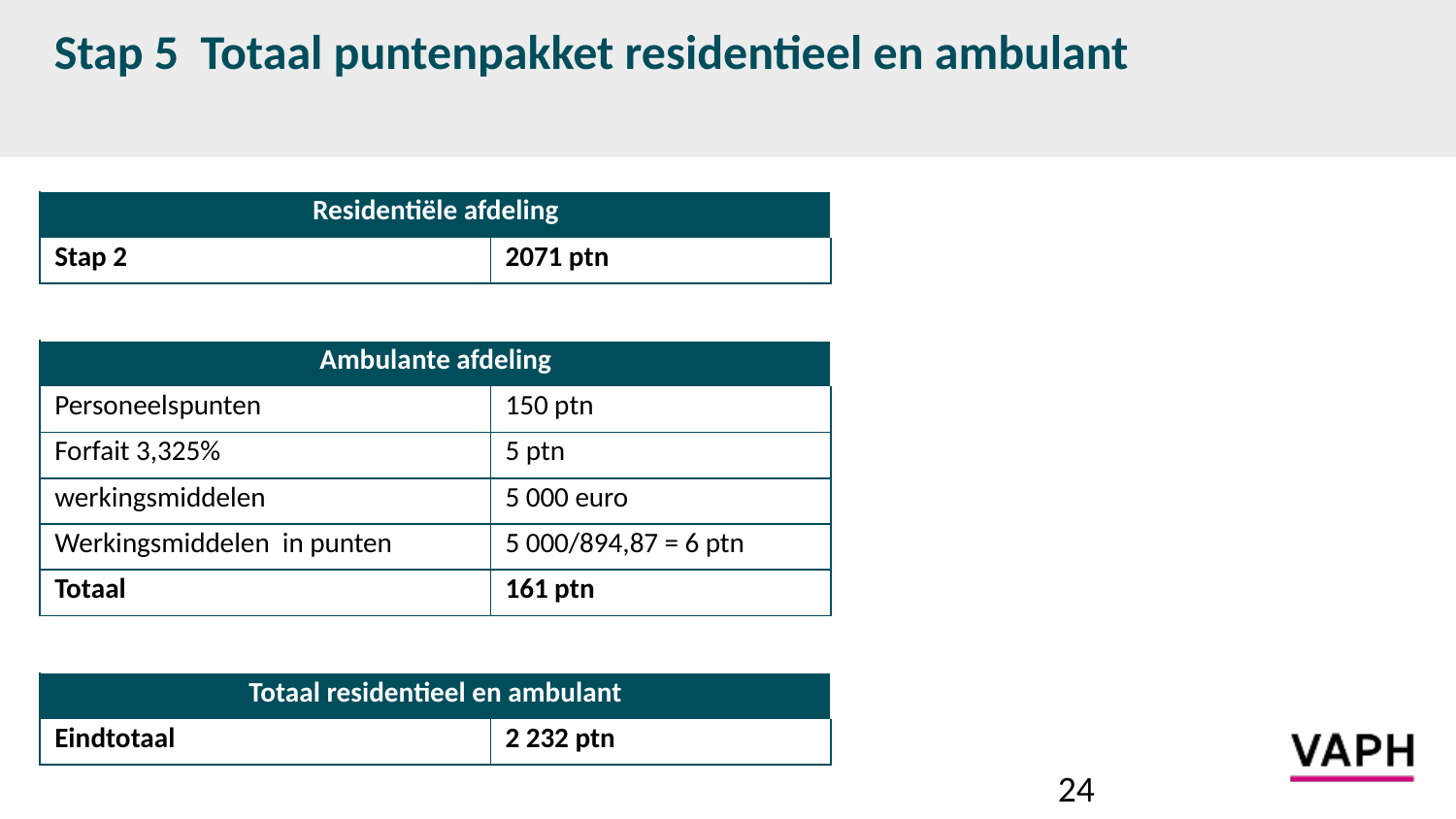

# Stap 5  Totaal puntenpakket residentieel en ambulant
| Residentiële afdeling |  |
| --- | --- |
| Stap 2 | 2071 ptn |
Ambulante afdeling
| Ambulante afdeling |  |
| --- | --- |
| Personeelspunten | 150 ptn |
| Forfait 3,325% | 5 ptn |
| werkingsmiddelen | 5 000 euro |
| Werkingsmiddelen in punten | 5 000/894,87 = 6 ptn |
| Totaal | 161 ptn |
| Totaal residentieel en ambulant |  |
| --- | --- |
| Eindtotaal | 2 232 ptn |
24